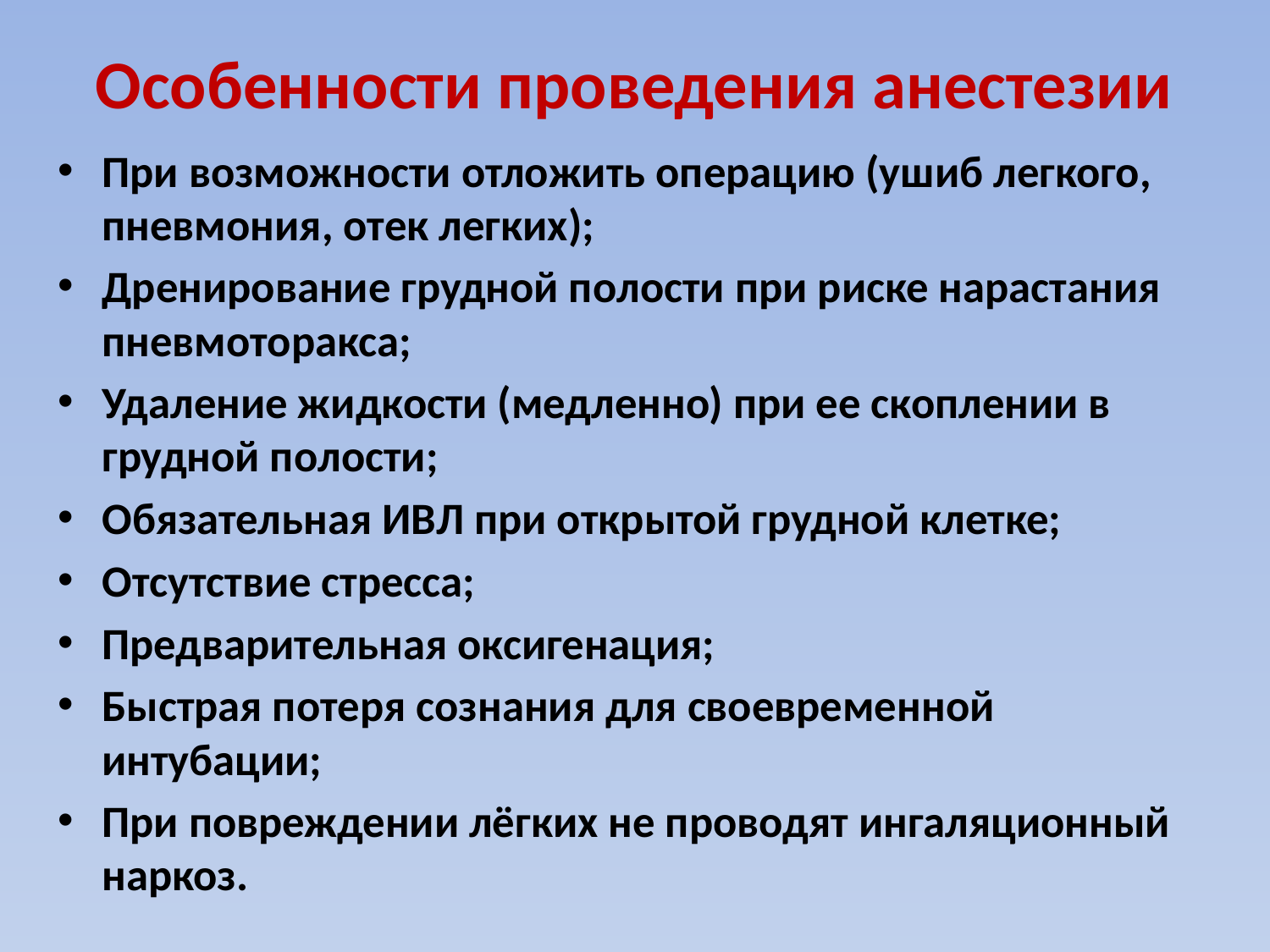

# Особенности проведения анестезии
При возможности отложить операцию (ушиб легкого, пневмония, отек легких);
Дренирование грудной полости при риске нарастания пневмоторакса;
Удаление жидкости (медленно) при ее скоплении в грудной полости;
Обязательная ИВЛ при открытой грудной клетке;
Отсутствие стресса;
Предварительная оксигенация;
Быстрая потеря сознания для своевременной  интубации;
При повреждении лёгких не проводят ингаляционный наркоз.